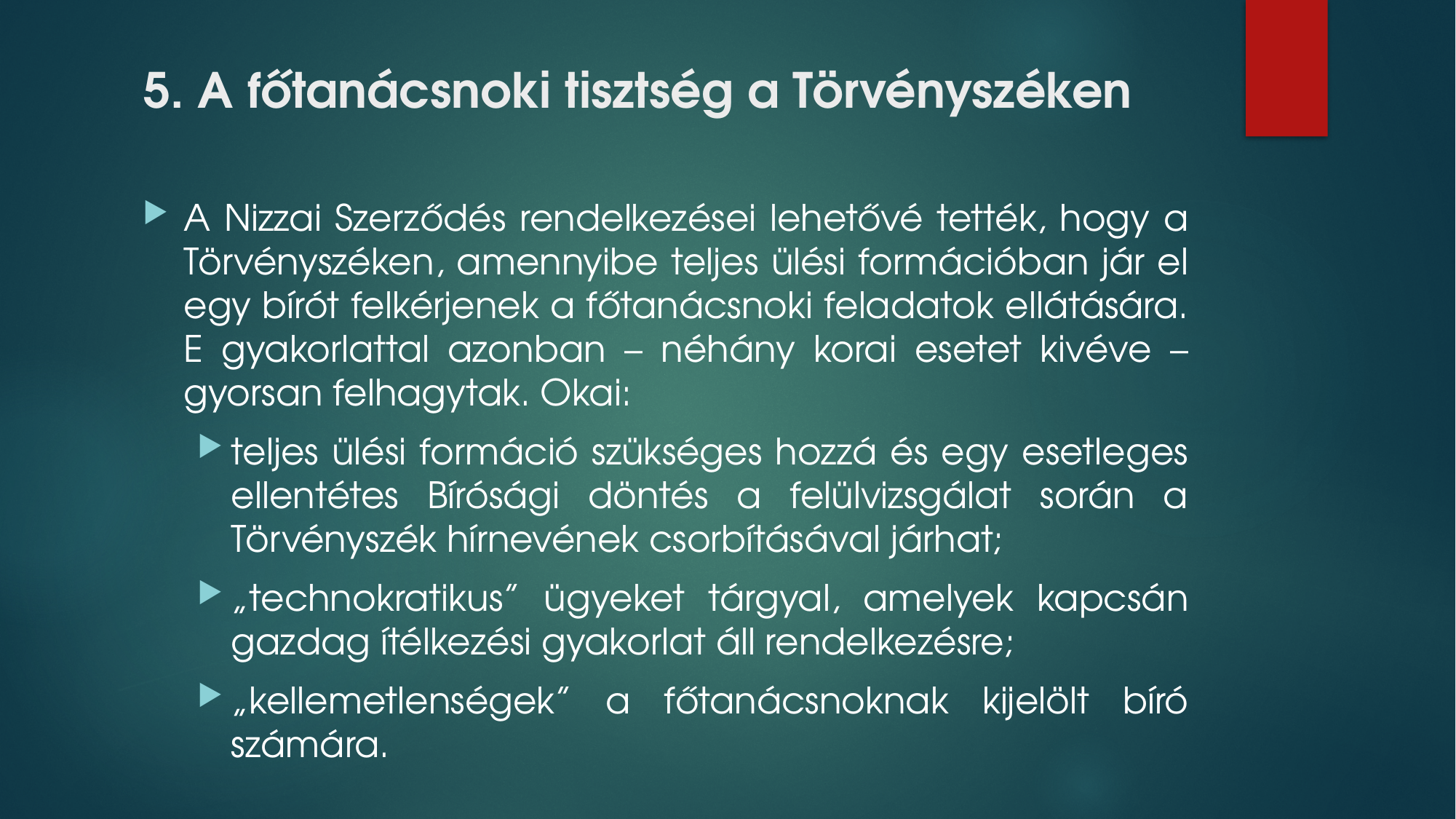

# 5. A főtanácsnoki tisztség a Törvényszéken
A Nizzai Szerződés rendelkezései lehetővé tették, hogy a Törvényszéken, amennyibe teljes ülési formációban jár el egy bírót felkérjenek a főtanácsnoki feladatok ellátására. E gyakorlattal azonban – néhány korai esetet kivéve – gyorsan felhagytak. Okai:
teljes ülési formáció szükséges hozzá és egy esetleges ellentétes Bírósági döntés a felülvizsgálat során a Törvényszék hírnevének csorbításával járhat;
„technokratikus” ügyeket tárgyal, amelyek kapcsán gazdag ítélkezési gyakorlat áll rendelkezésre;
„kellemetlenségek” a főtanácsnoknak kijelölt bíró számára.